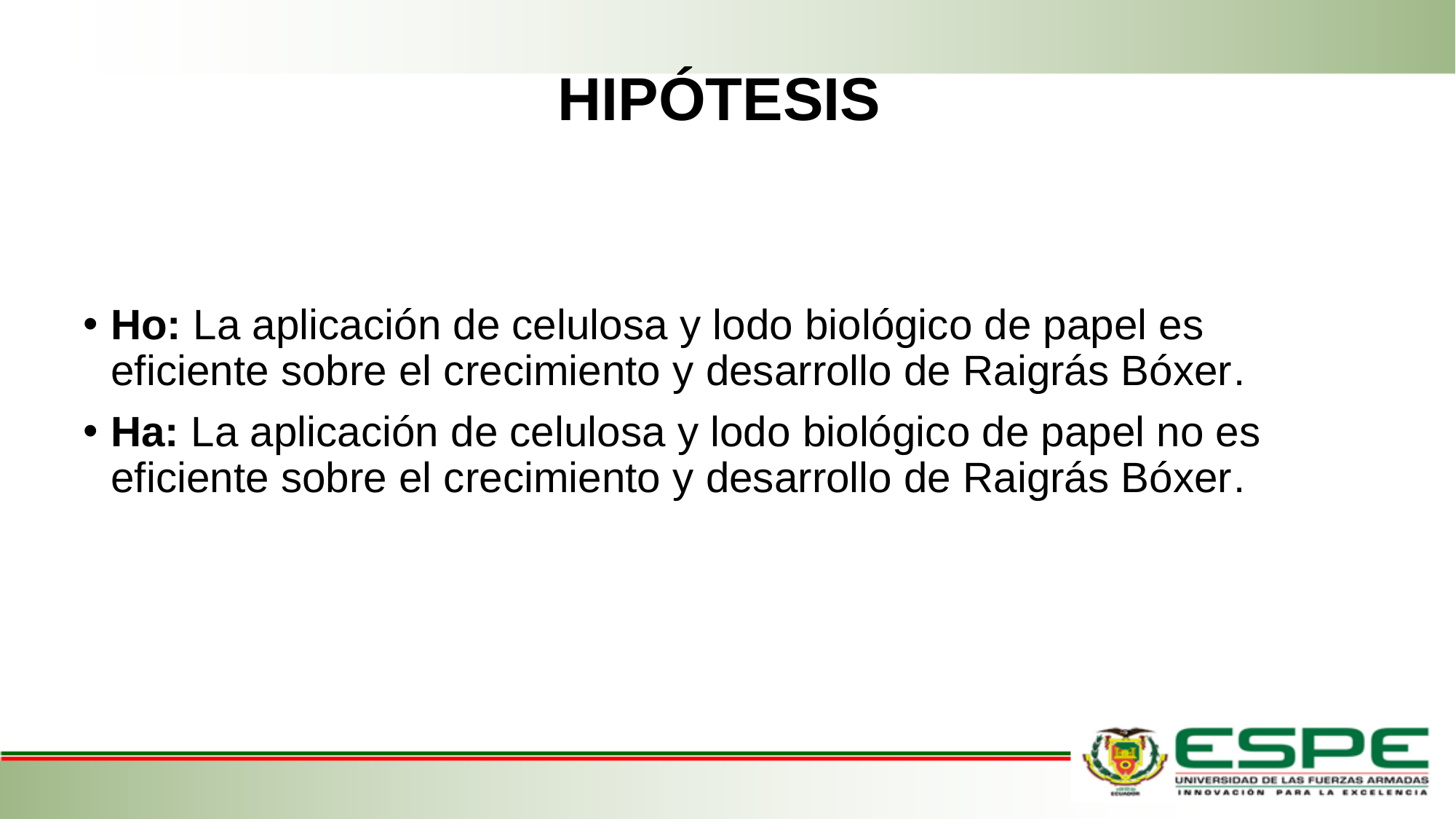

# HIPÓTESIS
Ho: La aplicación de celulosa y lodo biológico de papel es eficiente sobre el crecimiento y desarrollo de Raigrás Bóxer.
Ha: La aplicación de celulosa y lodo biológico de papel no es eficiente sobre el crecimiento y desarrollo de Raigrás Bóxer.